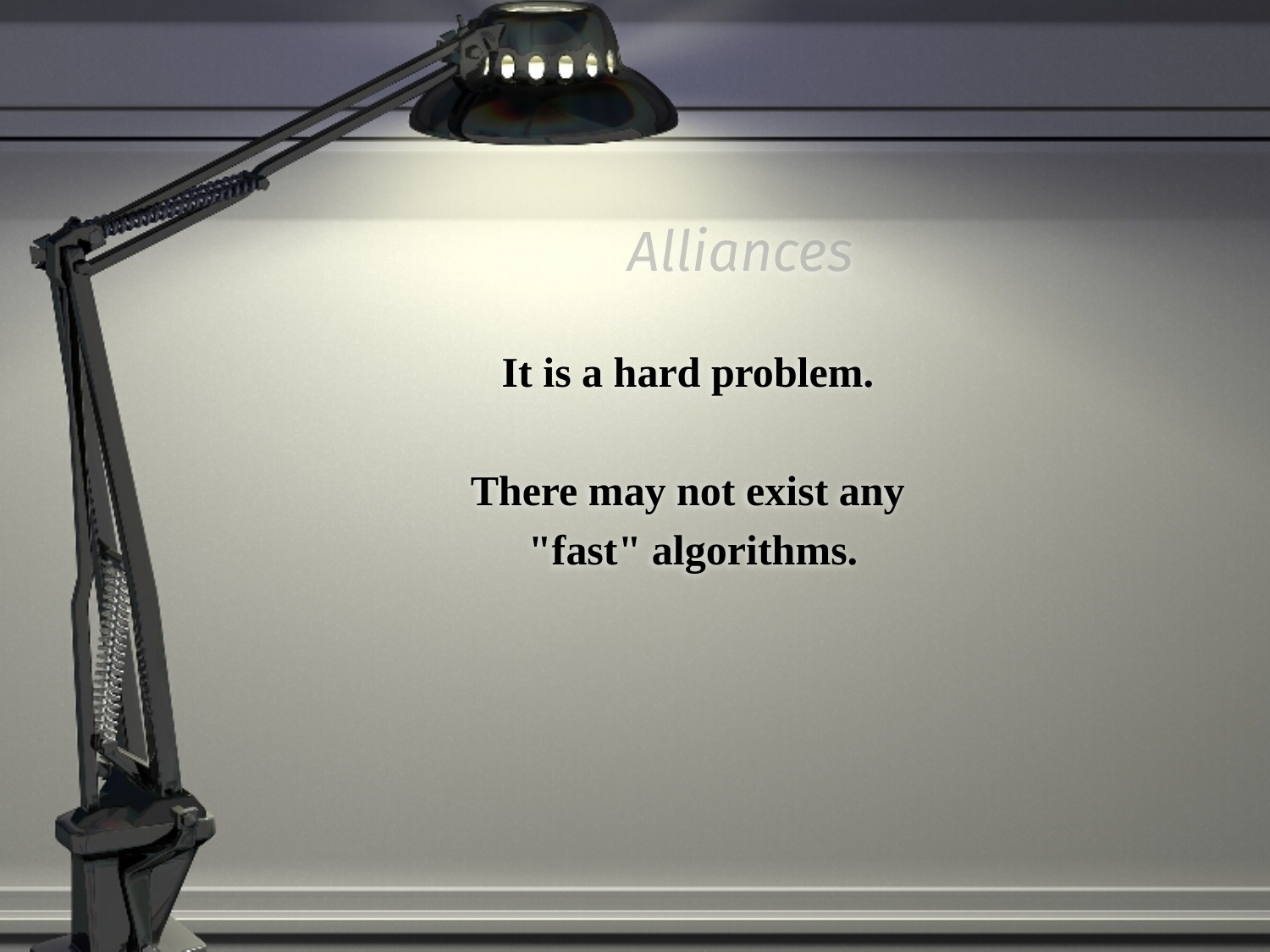

# Alliances
It is a hard problem.

There may not exist any
"fast" algorithms.